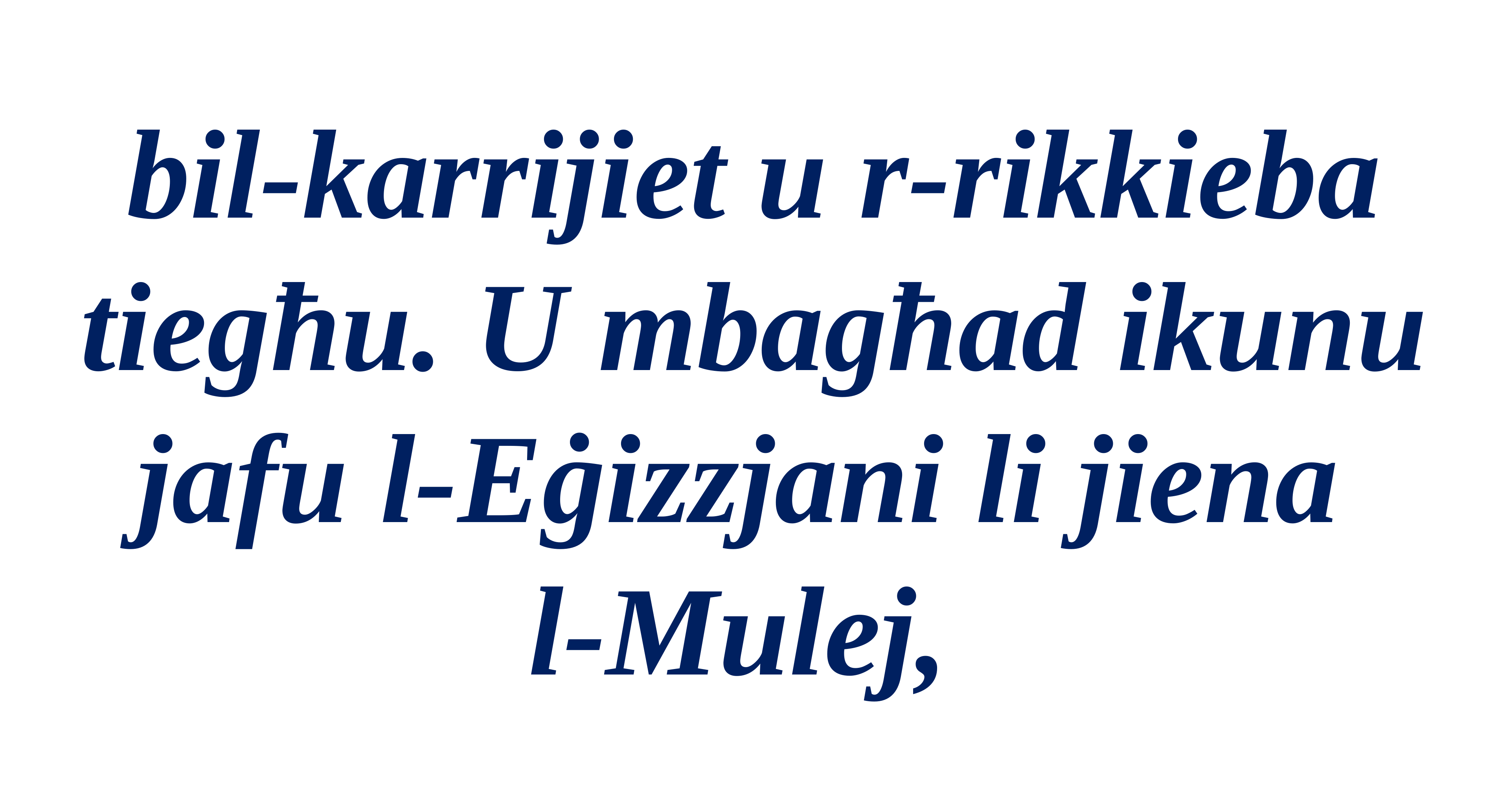

bil-karrijiet u r-rikkieba tiegħu. U mbagħad ikunu jafu l-Eġizzjani li jiena
l-Mulej,